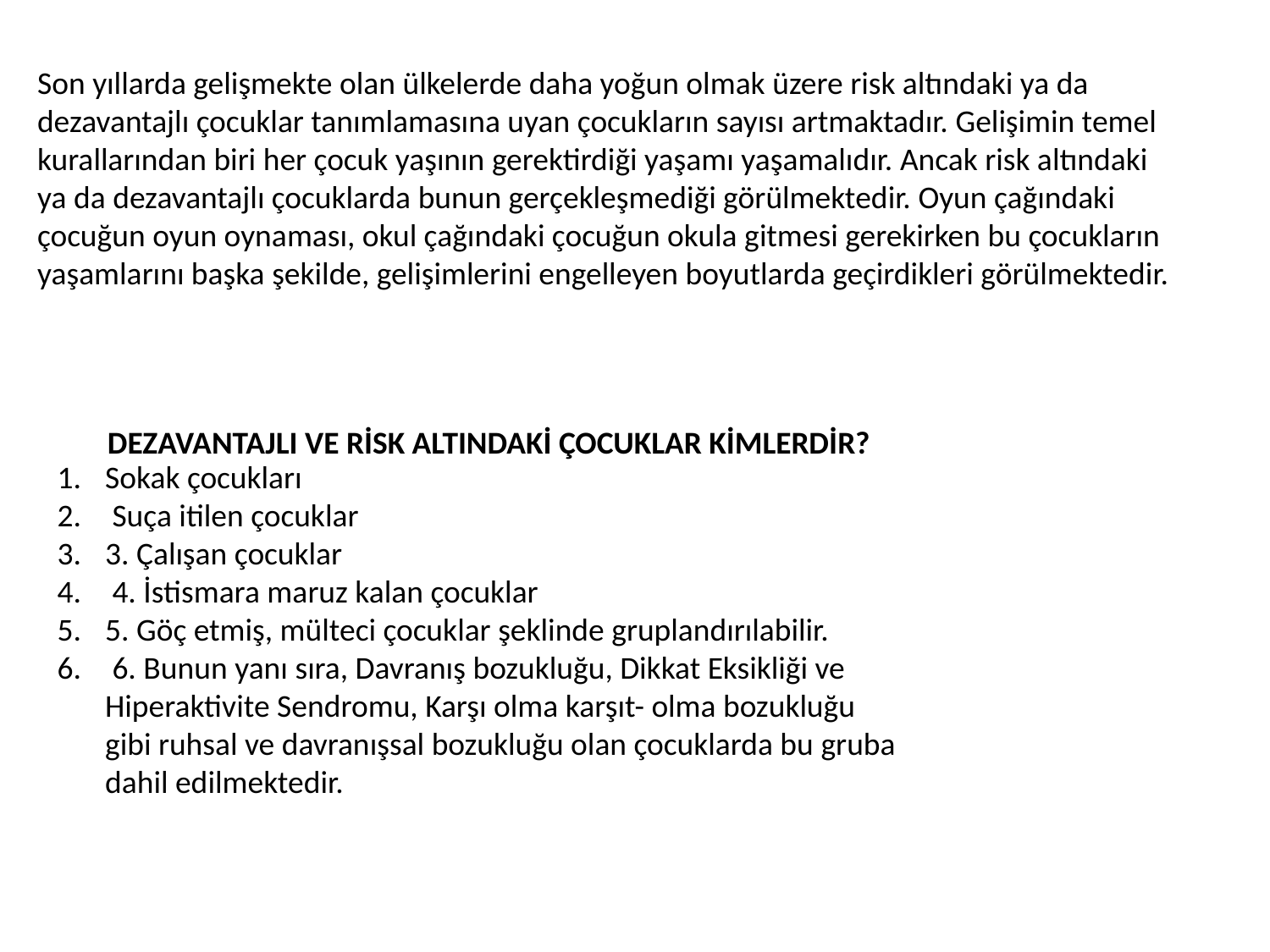

Son yıllarda gelişmekte olan ülkelerde daha yoğun olmak üzere risk altındaki ya da dezavantajlı çocuklar tanımlamasına uyan çocukların sayısı artmaktadır. Gelişimin temel kurallarından biri her çocuk yaşının gerektirdiği yaşamı yaşamalıdır. Ancak risk altındaki ya da dezavantajlı çocuklarda bunun gerçekleşmediği görülmektedir. Oyun çağındaki çocuğun oyun oynaması, okul çağındaki çocuğun okula gitmesi gerekirken bu çocukların yaşamlarını başka şekilde, gelişimlerini engelleyen boyutlarda geçirdikleri görülmektedir.
DEZAVANTAJLI VE RİSK ALTINDAKİ ÇOCUKLAR KİMLERDİR?
Sokak çocukları
 Suça itilen çocuklar
3. Çalışan çocuklar
 4. İstismara maruz kalan çocuklar
5. Göç etmiş, mülteci çocuklar şeklinde gruplandırılabilir.
 6. Bunun yanı sıra, Davranış bozukluğu, Dikkat Eksikliği ve Hiperaktivite Sendromu, Karşı olma karşıt- olma bozukluğu gibi ruhsal ve davranışsal bozukluğu olan çocuklarda bu gruba dahil edilmektedir.